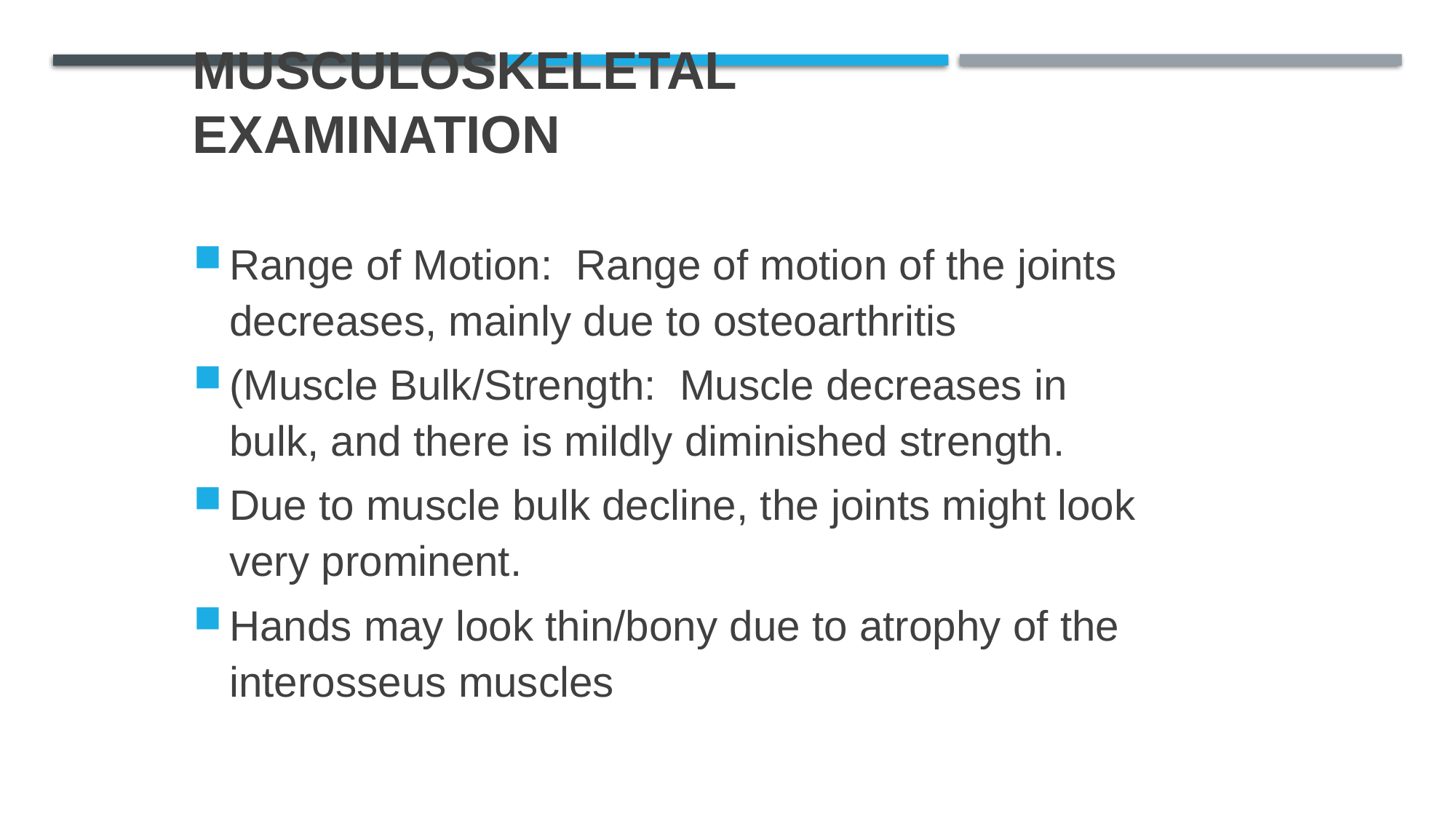

Musculoskeletal Examination
Range of Motion:  Range of motion of the joints decreases, mainly due to osteoarthritis
(Muscle Bulk/Strength:  Muscle decreases in bulk, and there is mildly diminished strength.
Due to muscle bulk decline, the joints might look very prominent.
Hands may look thin/bony due to atrophy of the interosseus muscles